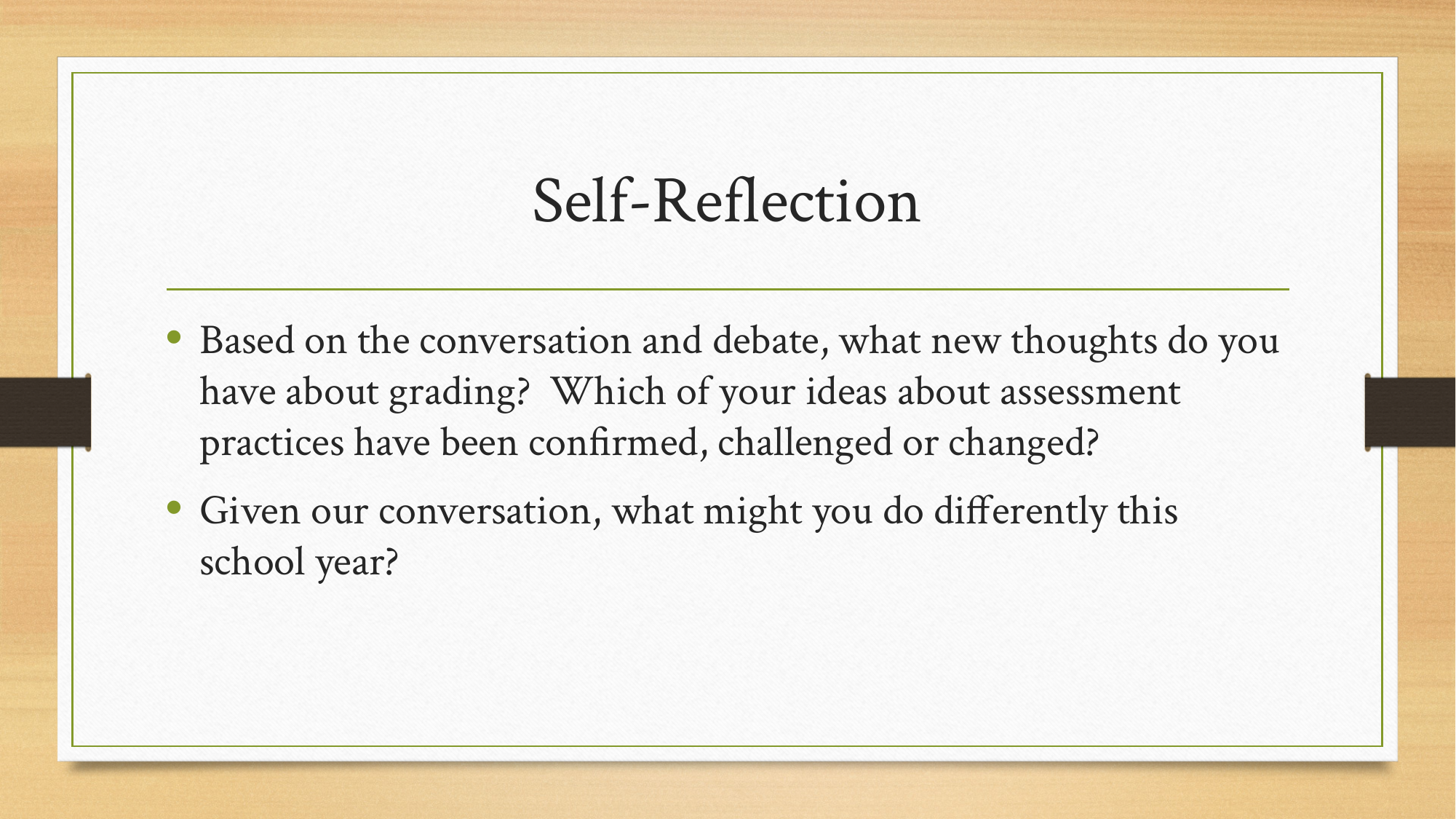

# Self-Reflection
Based on the conversation and debate, what new thoughts do you have about grading?  Which of your ideas about assessment practices have been confirmed, challenged or changed?
Given our conversation, what might you do differently this school year?